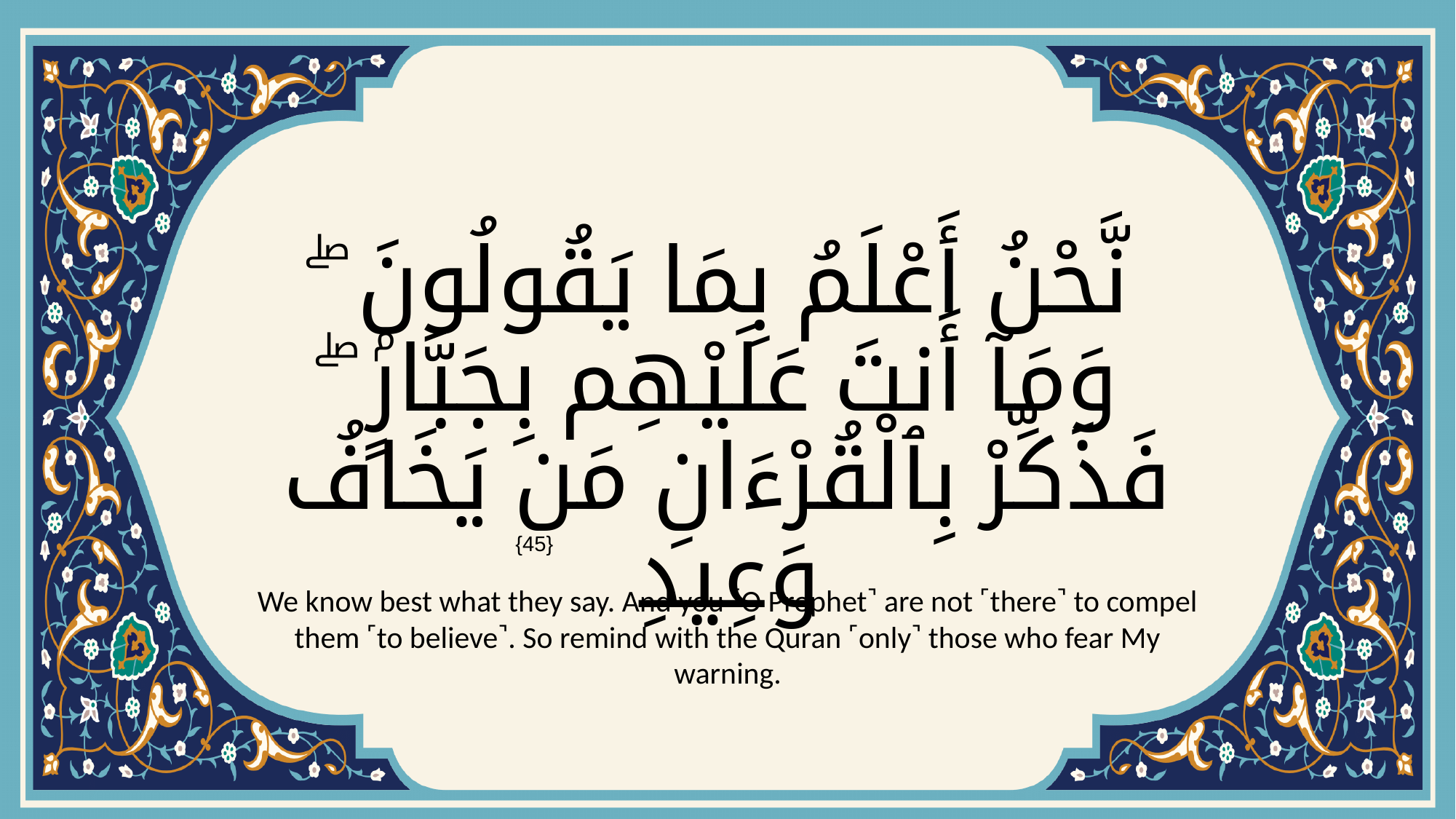

# نَّحْنُ أَعْلَمُ بِمَا يَقُولُونَ ۖ وَمَآ أَنتَ عَلَيْهِم بِجَبَّارٍۢ ۖ فَذَكِّرْ بِٱلْقُرْءَانِ مَن يَخَافُ وَعِيدِ
{45}
We know best what they say. And you ˹O Prophet˺ are not ˹there˺ to compel them ˹to believe˺. So remind with the Quran ˹only˺ those who fear My warning.